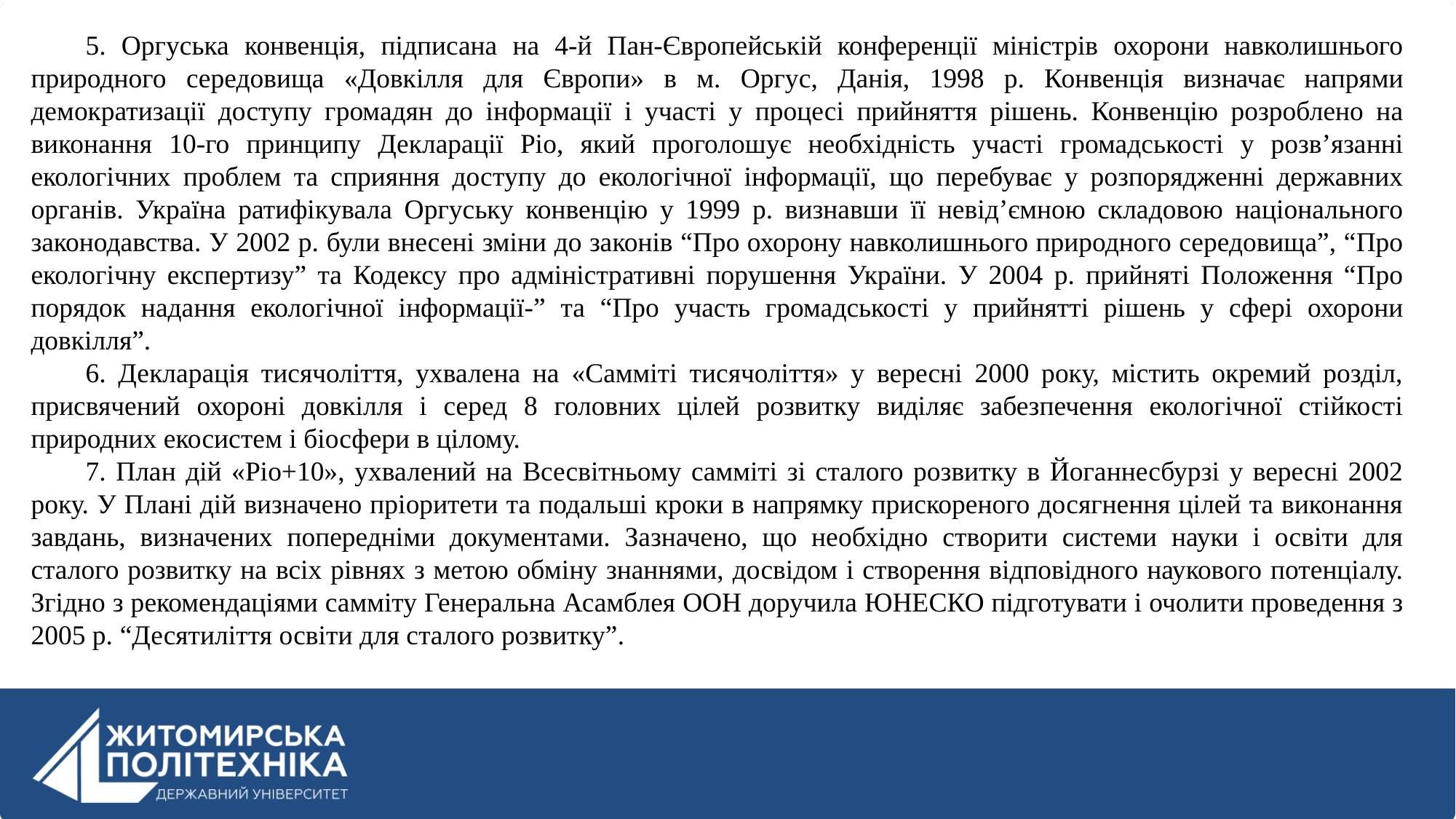

5. Оргуська конвенція, підписана на 4-й Пан-Європейській конференції міністрів охорони навколишнього природного середовища «Довкілля для Європи» в м. Оргус, Данія, 1998 р. Конвенція визначає напрями демократизації доступу громадян до інформації і участі у процесі прийняття рішень. Конвенцію розроблено на виконання 10-го принципу Декларації Ріо, який проголошує необхідність участі громадськості у розв’язанні екологічних проблем та сприяння доступу до екологічної інформації, що перебуває у розпорядженні державних органів. Україна ратифікувала Оргуську конвенцію у 1999 р. визнавши її невід’ємною складовою національного законодавства. У 2002 р. були внесені зміни до законів “Про охорону навколишнього природного середовища”, “Про екологічну експертизу” та Кодексу про адміністративні порушення України. У 2004 р. прийняті Положення “Про порядок надання екологічної інформації-” та “Про участь громадськості у прийнятті рішень у сфері охорони довкілля”.
6. Декларація тисячоліття, ухвалена на «Самміті тисячоліття» у вересні 2000 року, містить окремий розділ, присвячений охороні довкілля і серед 8 головних цілей розвитку виділяє забезпечення екологічної стійкості природних екосистем і біосфери в цілому.
7. План дій «Ріо+10», ухвалений на Всесвітньому самміті зі сталого розвитку в Йоганнесбурзі у вересні 2002 року. У Плані дій визначено пріоритети та подальші кроки в напрямку прискореного досягнення цілей та виконання завдань, визначених попередніми документами. Зазначено, що необхідно створити системи науки і освіти для сталого розвитку на всіх рівнях з метою обміну знаннями, досвідом і створення відповідного наукового потенціалу. Згідно з рекомендаціями самміту Генеральна Асамблея ООН доручила ЮНЕСКО підготувати і очолити проведення з 2005 р. “Десятиліття освіти для сталого розвитку”.